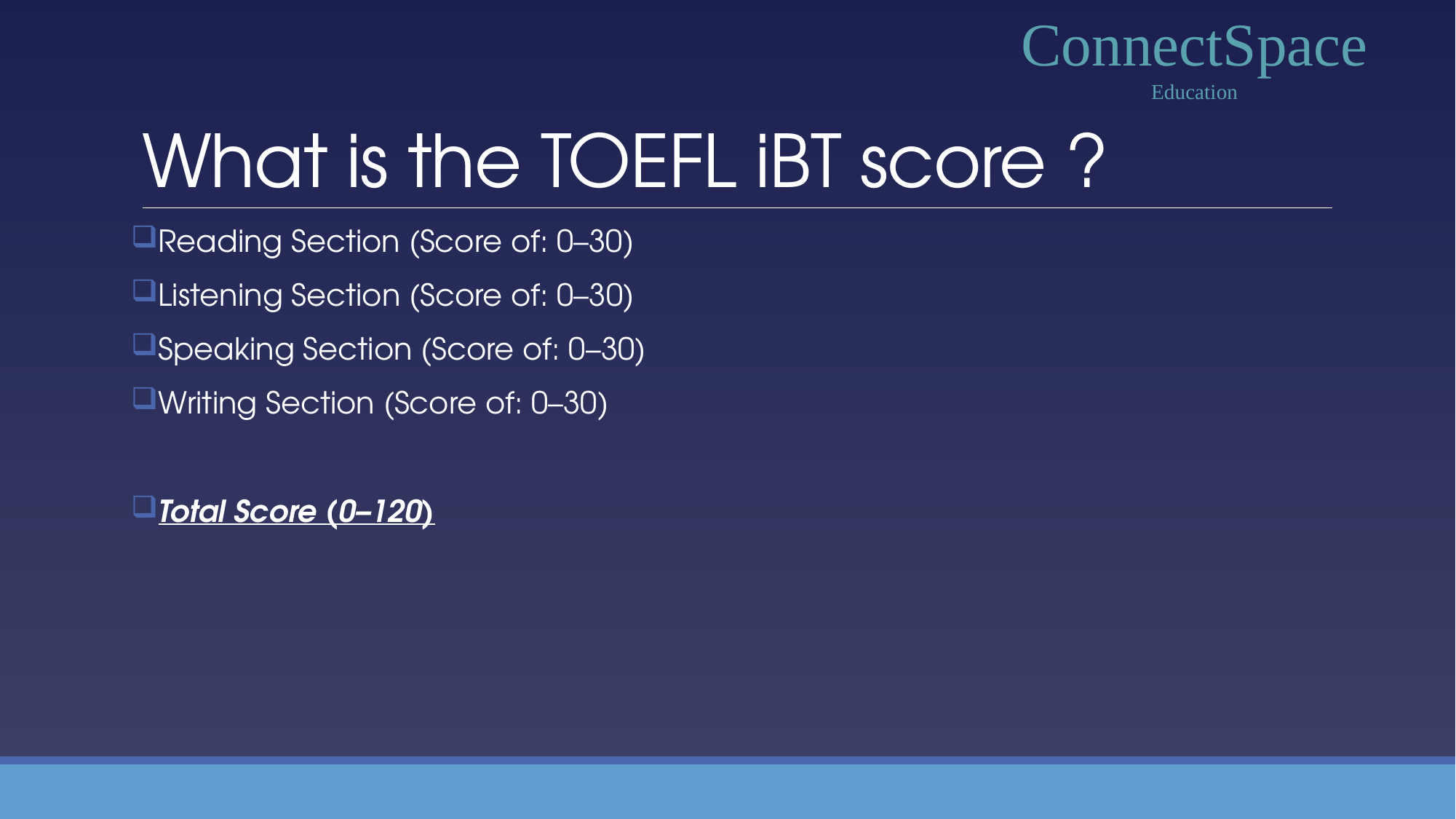

ConnectSpace
Education
# What is the TOEFL iBT score ?
Reading Section (Score of: 0–30)
Listening Section (Score of: 0–30)
Speaking Section (Score of: 0–30)
Writing Section (Score of: 0–30)

Total Score (0–120)